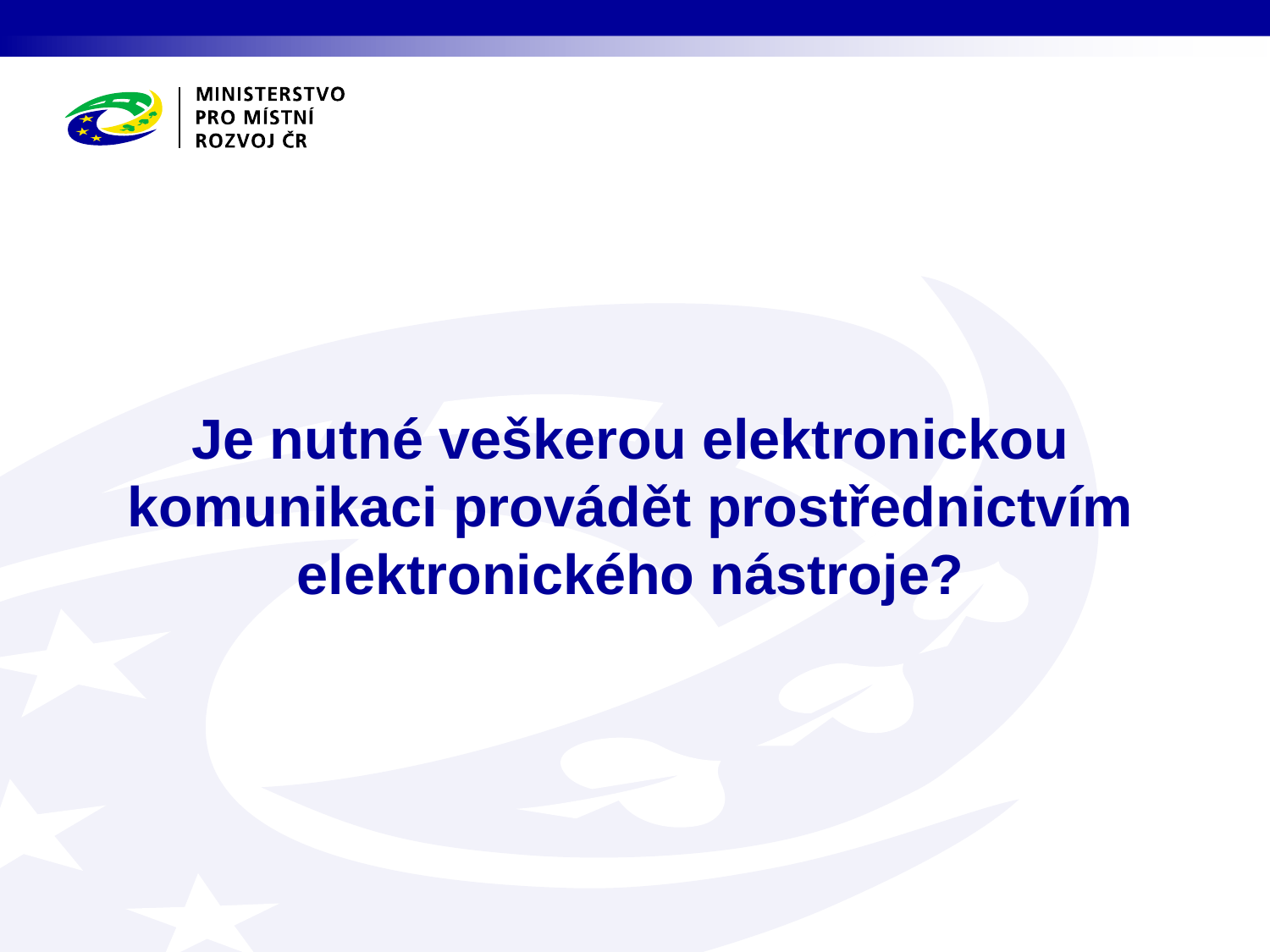

# Je nutné veškerou elektronickou komunikaci provádět prostřednictvím elektronického nástroje?